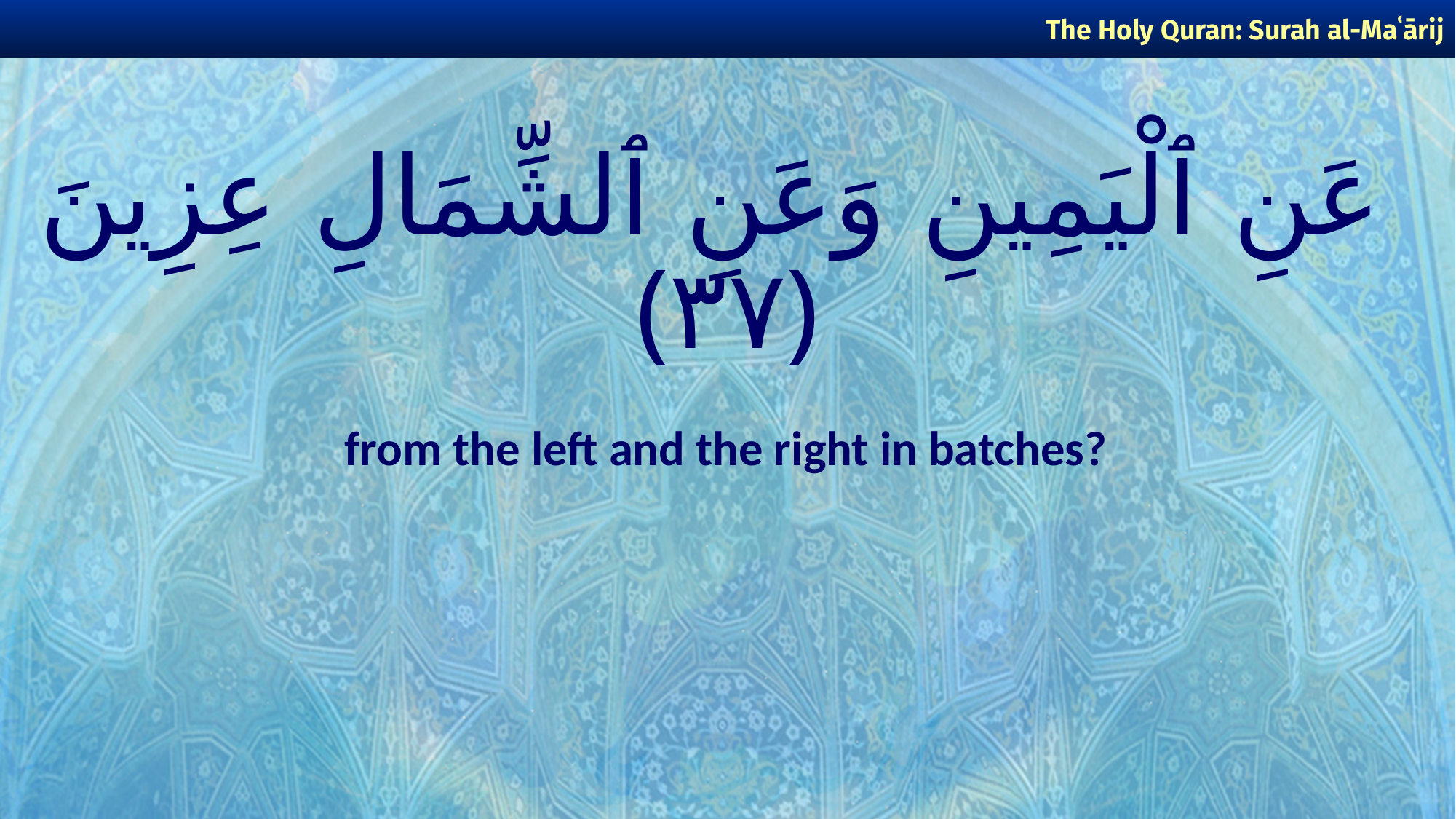

The Holy Quran: Surah al-Maʿārij
# عَنِ ٱلْيَمِينِ وَعَنِ ٱلشِّمَالِ عِزِينَ ﴿٣٧﴾
from the left and the right in batches?